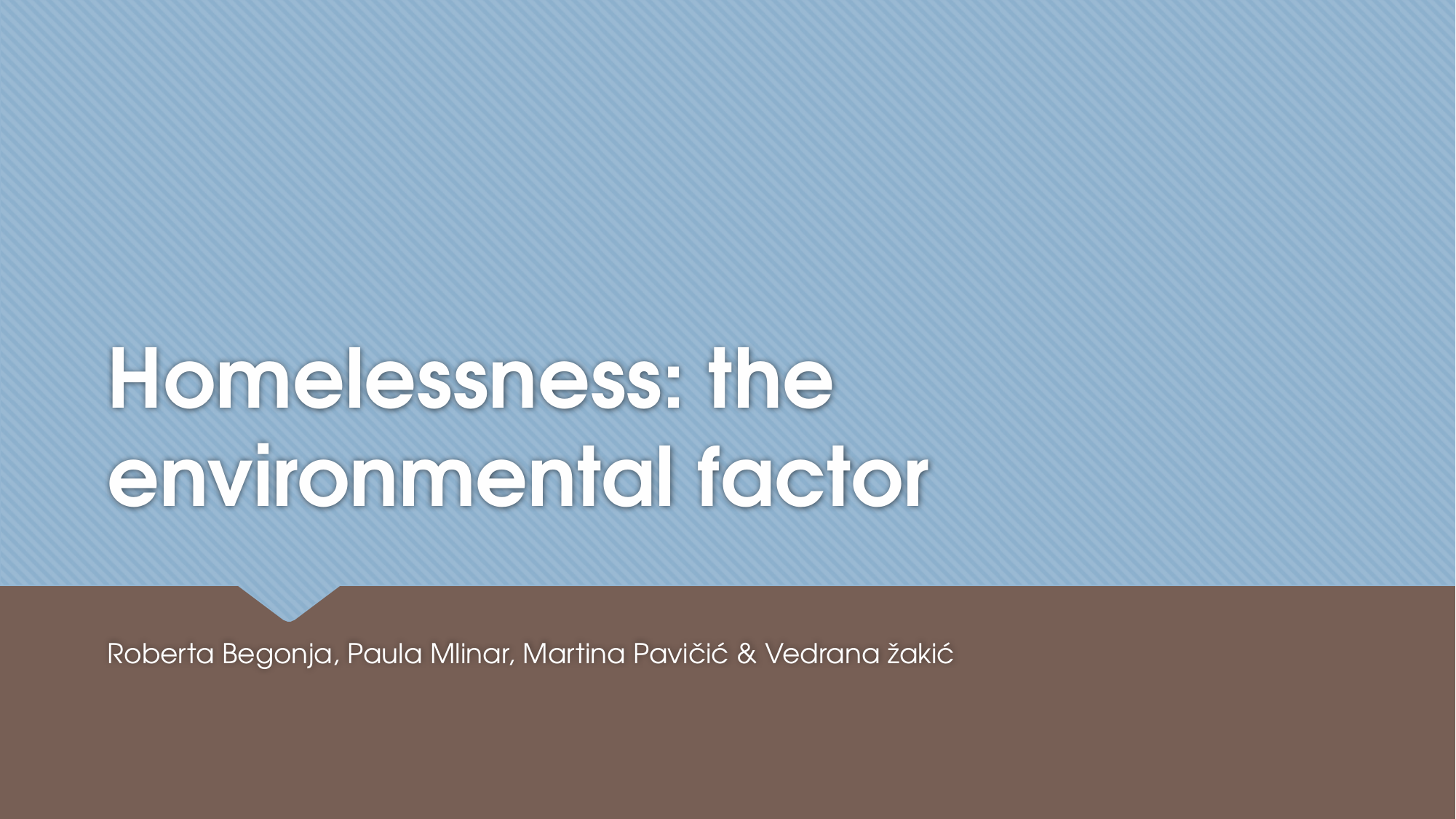

# Homelessness: the environmental factor
Roberta Begonja, Paula Mlinar, Martina Pavičić & Vedrana žakić